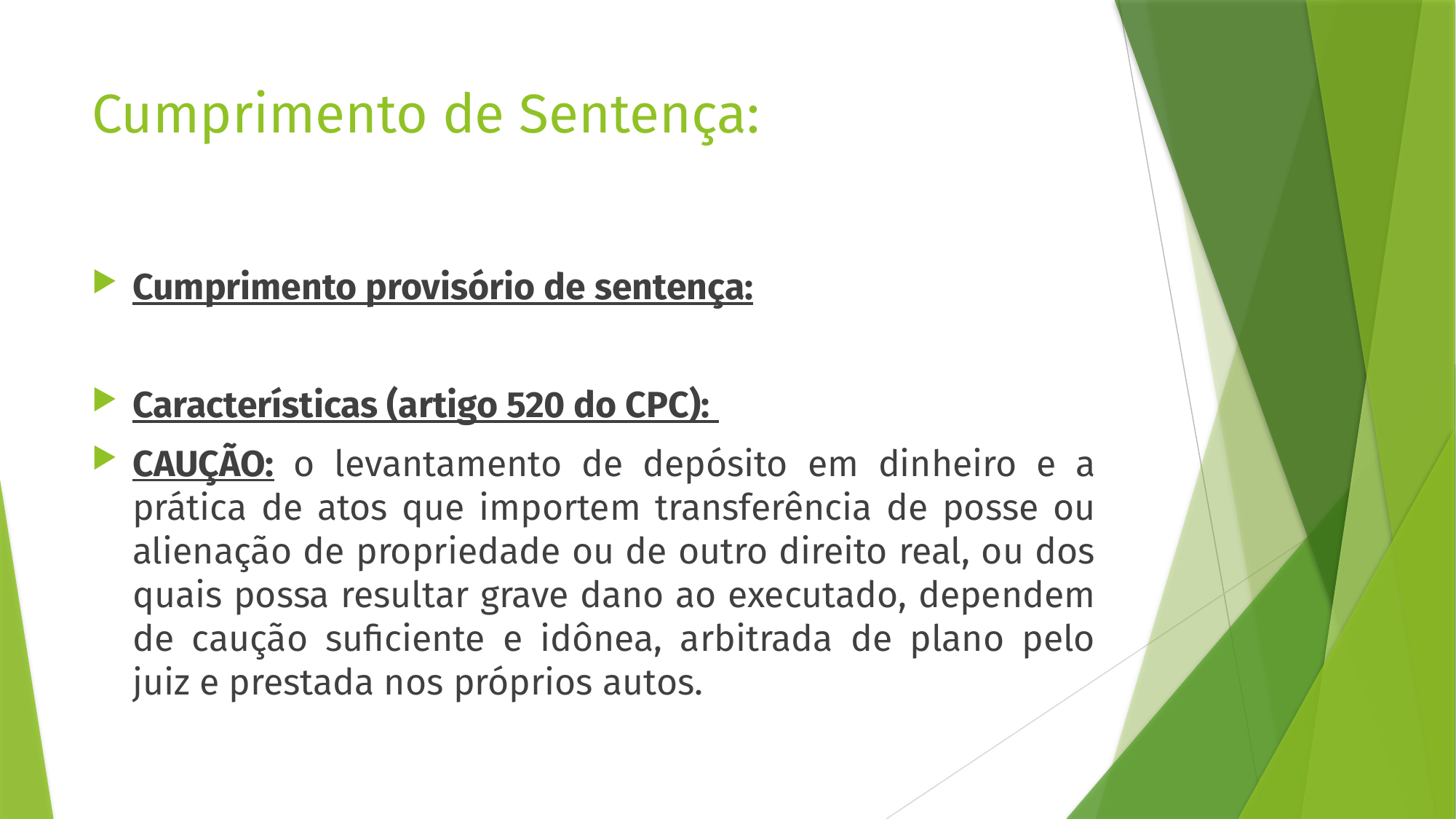

# Cumprimento de Sentença:
Cumprimento provisório de sentença:

Características (artigo 520 do CPC):
CAUÇÃO: o levantamento de depósito em dinheiro e a prática de atos que importem transferência de posse ou alienação de propriedade ou de outro direito real, ou dos quais possa resultar grave dano ao executado, dependem de caução suficiente e idônea, arbitrada de plano pelo juiz e prestada nos próprios autos.